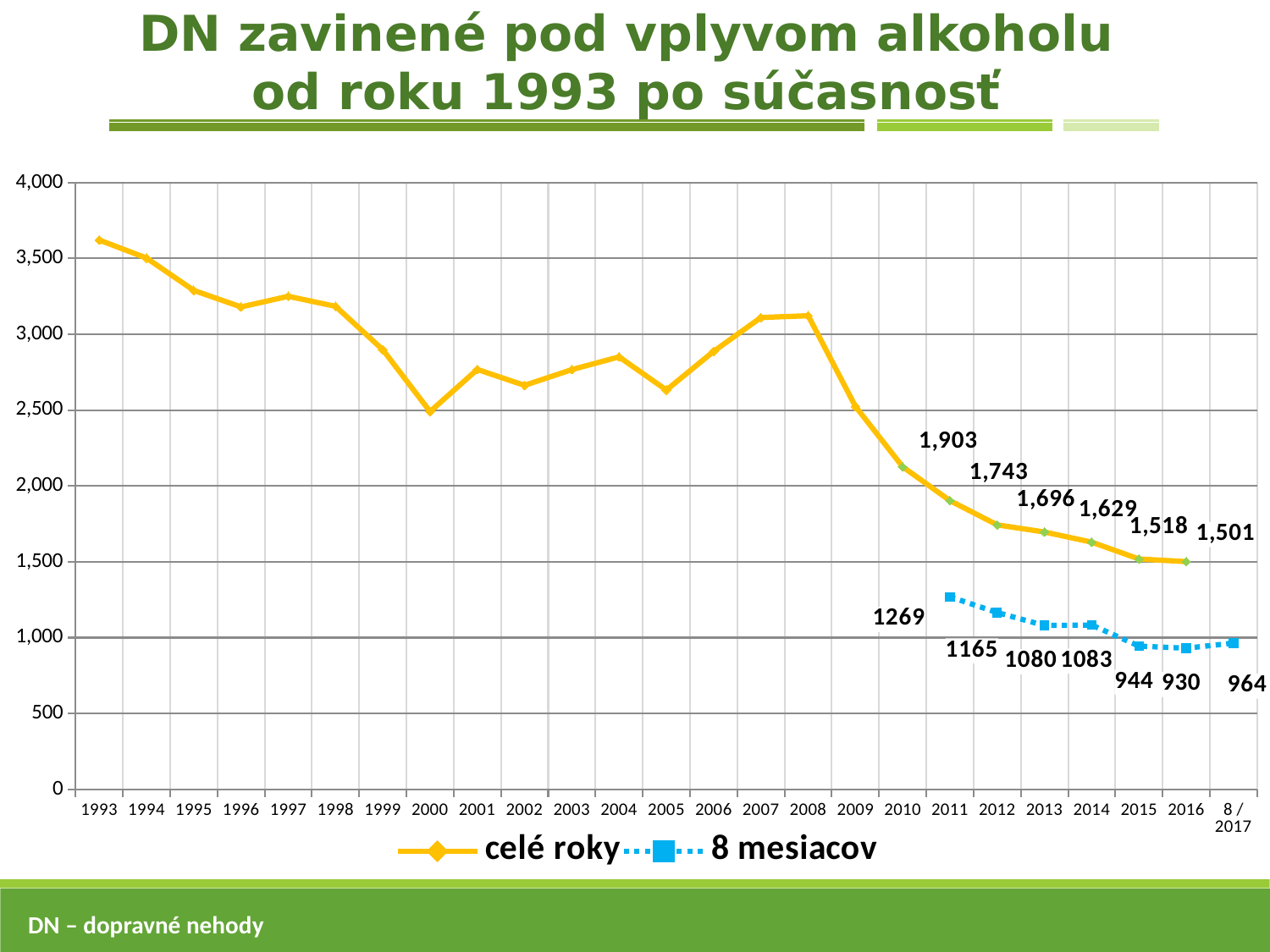

DN zavinené pod vplyvom alkoholu
od roku 1993 po súčasnosť

### Chart

| Category | celé roky | 8 mesiacov |
|---|---|---|
| 1993 | 3621.0 | None |
| 1994 | 3502.0 | None |
| 1995 | 3289.0 | None |
| 1996 | 3180.0 | None |
| 1997 | 3250.0 | None |
| 1998 | 3184.0 | None |
| 1999 | 2898.0 | None |
| 2000 | 2490.0 | None |
| 2001 | 2768.0 | None |
| 2002 | 2663.0 | None |
| 2003 | 2767.0 | None |
| 2004 | 2851.0 | None |
| 2005 | 2632.0 | None |
| 2006 | 2887.0 | None |
| 2007 | 3110.0 | None |
| 2008 | 3122.0 | None |
| 2009 | 2524.0 | None |
| 2010 | 2126.0 | None |
| 2011 | 1903.0 | 1269.0 |
| 2012 | 1743.0 | 1165.0 |
| 2013 | 1696.0 | 1080.0 |
| 2014 | 1629.0 | 1083.0 |
| 2015 | 1518.0 | 944.0 |
| 2016 | 1501.0 | 930.0 |
| 8 / 2017 | None | 964.0 |
DN – dopravné nehody